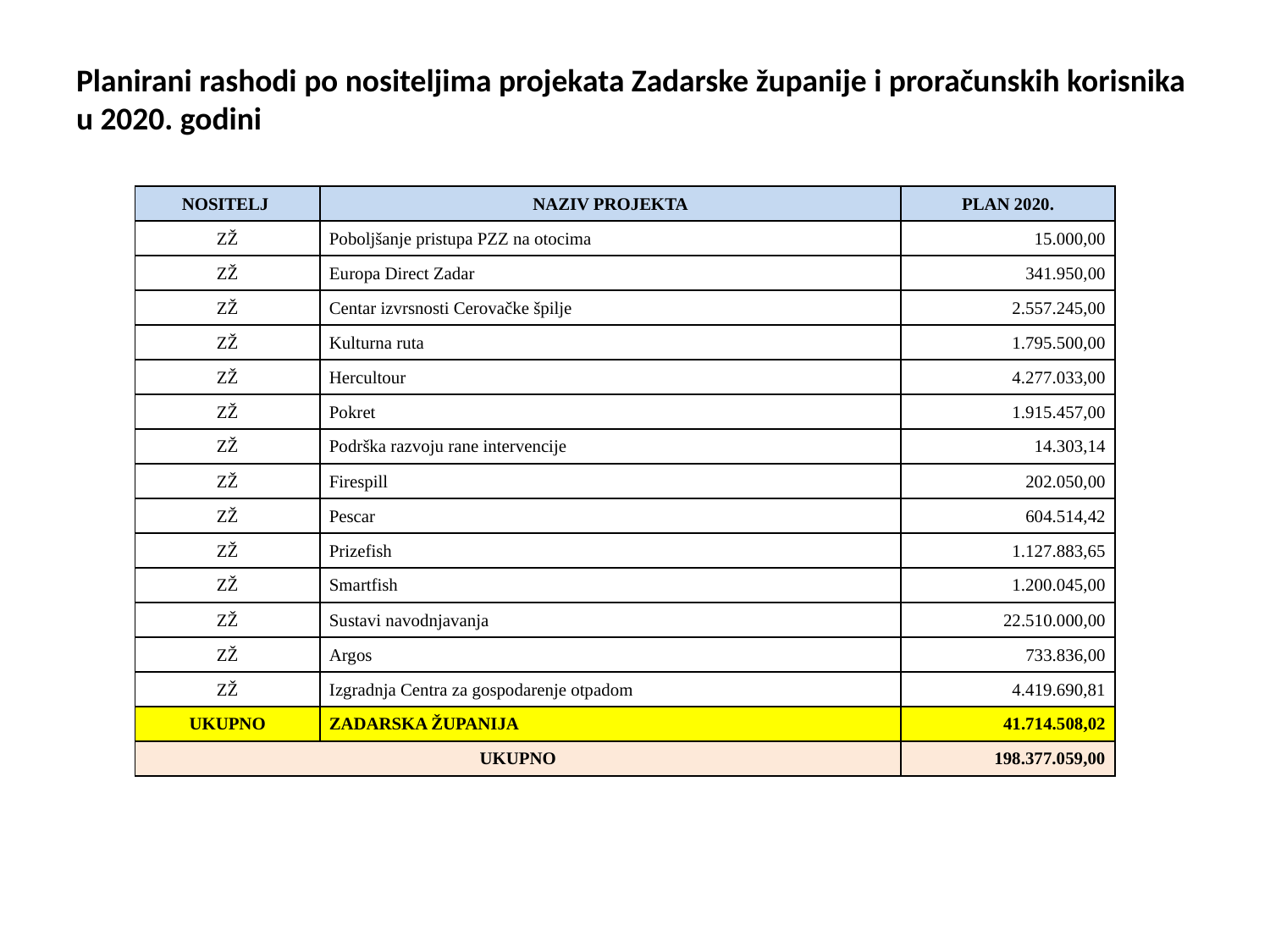

# Planirani rashodi po nositeljima projekata Zadarske županije i proračunskih korisnika u 2020. godini
| NOSITELJ | NAZIV PROJEKTA | PLAN 2020. |
| --- | --- | --- |
| ZŽ | Poboljšanje pristupa PZZ na otocima | 15.000,00 |
| ZŽ | Europa Direct Zadar | 341.950,00 |
| ZŽ | Centar izvrsnosti Cerovačke špilje | 2.557.245,00 |
| ZŽ | Kulturna ruta | 1.795.500,00 |
| ZŽ | Hercultour | 4.277.033,00 |
| ZŽ | Pokret | 1.915.457,00 |
| ZŽ | Podrška razvoju rane intervencije | 14.303,14 |
| ZŽ | Firespill | 202.050,00 |
| ZŽ | Pescar | 604.514,42 |
| ZŽ | Prizefish | 1.127.883,65 |
| ZŽ | Smartfish | 1.200.045,00 |
| ZŽ | Sustavi navodnjavanja | 22.510.000,00 |
| ZŽ | Argos | 733.836,00 |
| ZŽ | Izgradnja Centra za gospodarenje otpadom | 4.419.690,81 |
| UKUPNO | ZADARSKA ŽUPANIJA | 41.714.508,02 |
| UKUPNO |  | 198.377.059,00 |